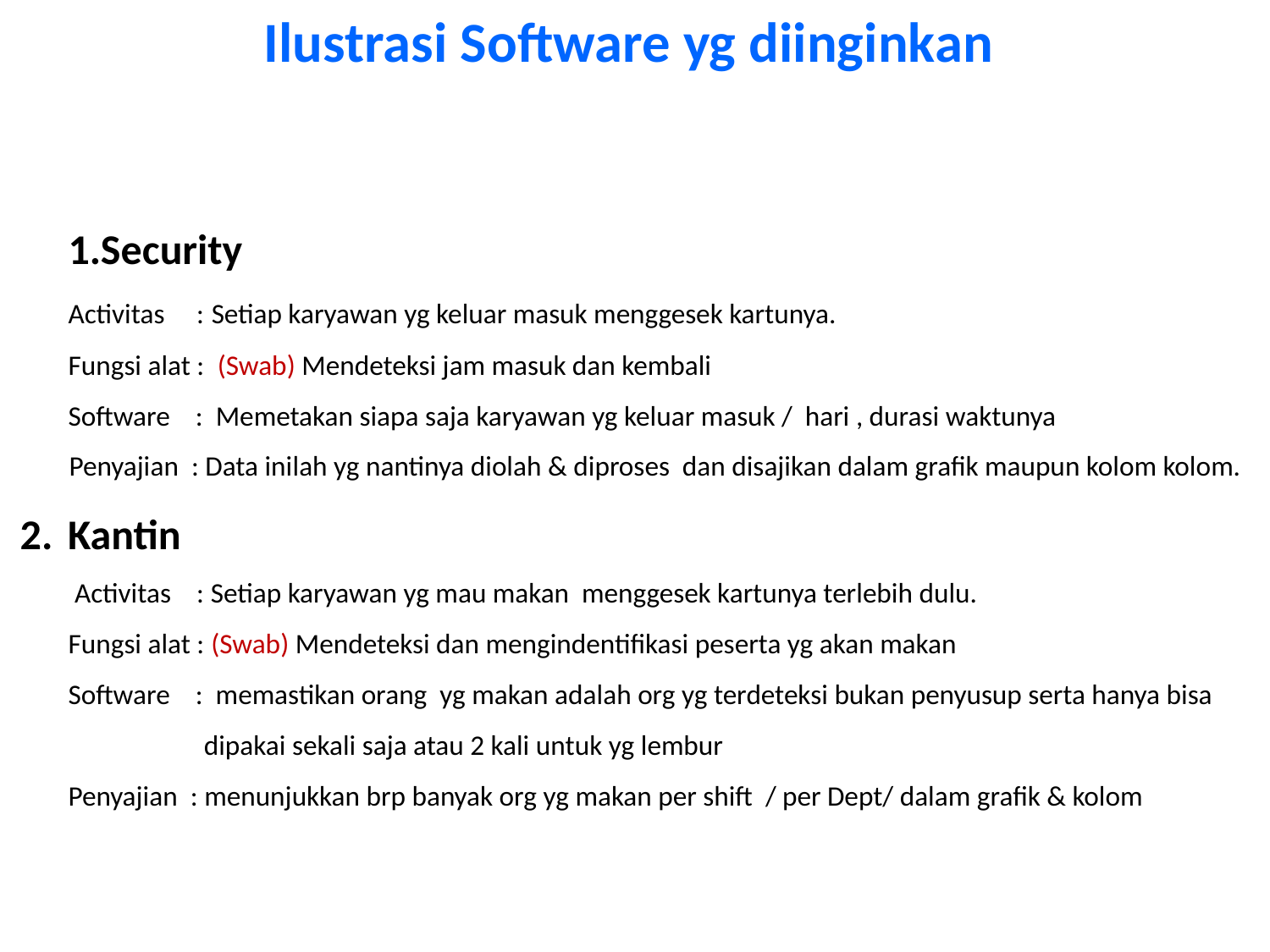

Ilustrasi Software yg diinginkan
Security
Activitas     : Setiap karyawan yg keluar masuk menggesek kartunya.
Fungsi alat :  (Swab) Mendeteksi jam masuk dan kembali
Software    :  Memetakan siapa saja karyawan yg keluar masuk /  hari , durasi waktunya
	Penyajian  : Data inilah yg nantinya diolah & diproses  dan disajikan dalam grafik maupun kolom kolom.
Kantin
 Activitas    : Setiap karyawan yg mau makan  menggesek kartunya terlebih dulu.
Fungsi alat : (Swab) Mendeteksi dan mengindentifikasi peserta yg akan makan
Software    :  memastikan orang  yg makan adalah org yg terdeteksi bukan penyusup serta hanya bisa dipakai sekali saja atau 2 kali untuk yg lembur
Penyajian  : menunjukkan brp banyak org yg makan per shift  / per Dept/ dalam grafik & kolom